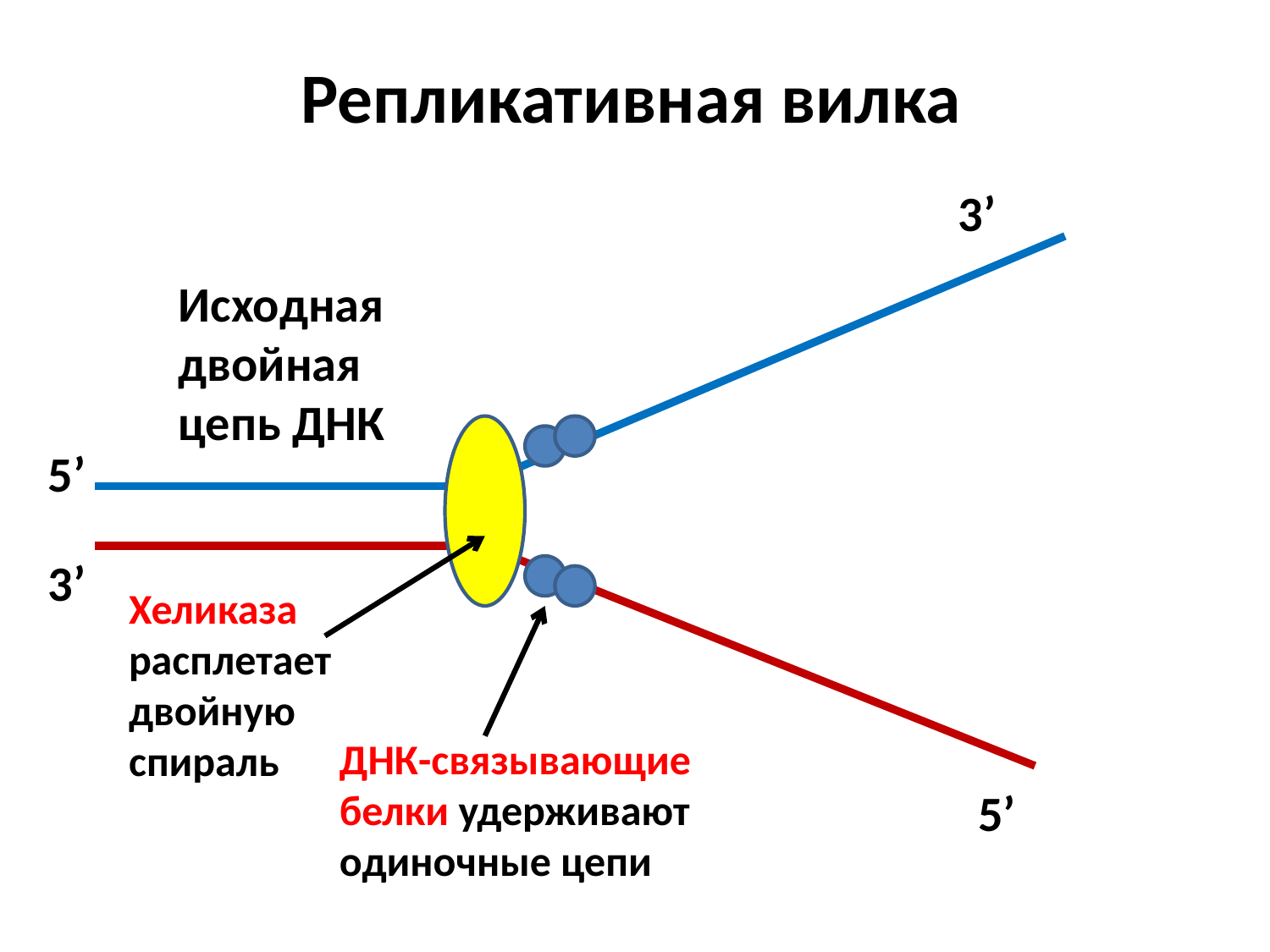

Репликативная вилка
3’
Исходная
двойная
цепь ДНК

5’
3’

Хеликаза
расплетает
двойную
спираль
ДНК-связывающие
белки удерживают
одиночные цепи
5’